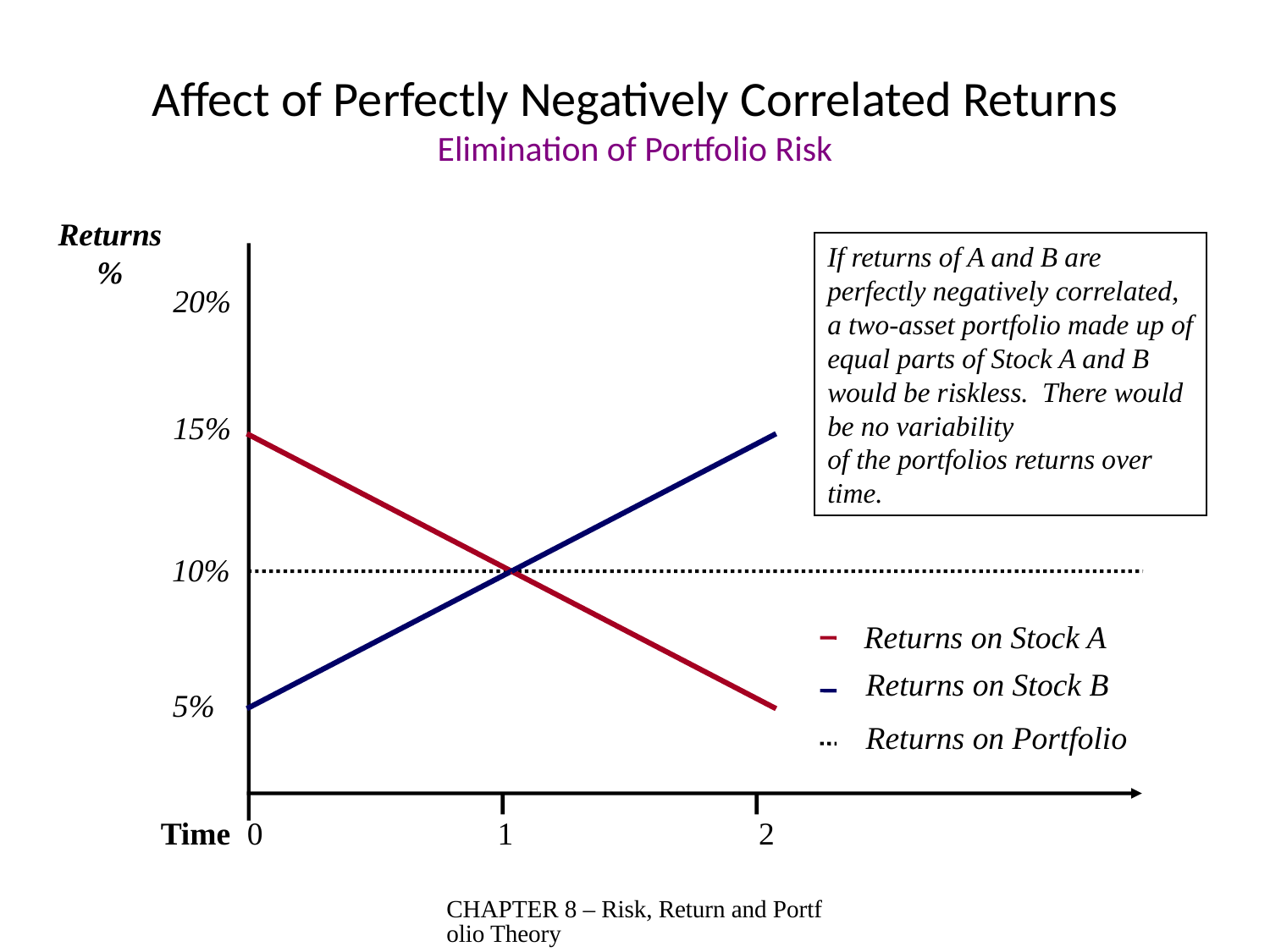

# Affect of Perfectly Negatively Correlated Returns Elimination of Portfolio Risk

Returns
%
If returns of A and B are perfectly negatively correlated, a two-asset portfolio made up of equal parts of Stock A and B would be riskless.  There would be no variability
of the portfolios returns over time.

20%
15%

10%

Returns on Stock A

Returns on Stock B

Returns on Portfolio

5%

Time 	0	1	2
CHAPTER 8 – Risk, Return and Portfolio Theory